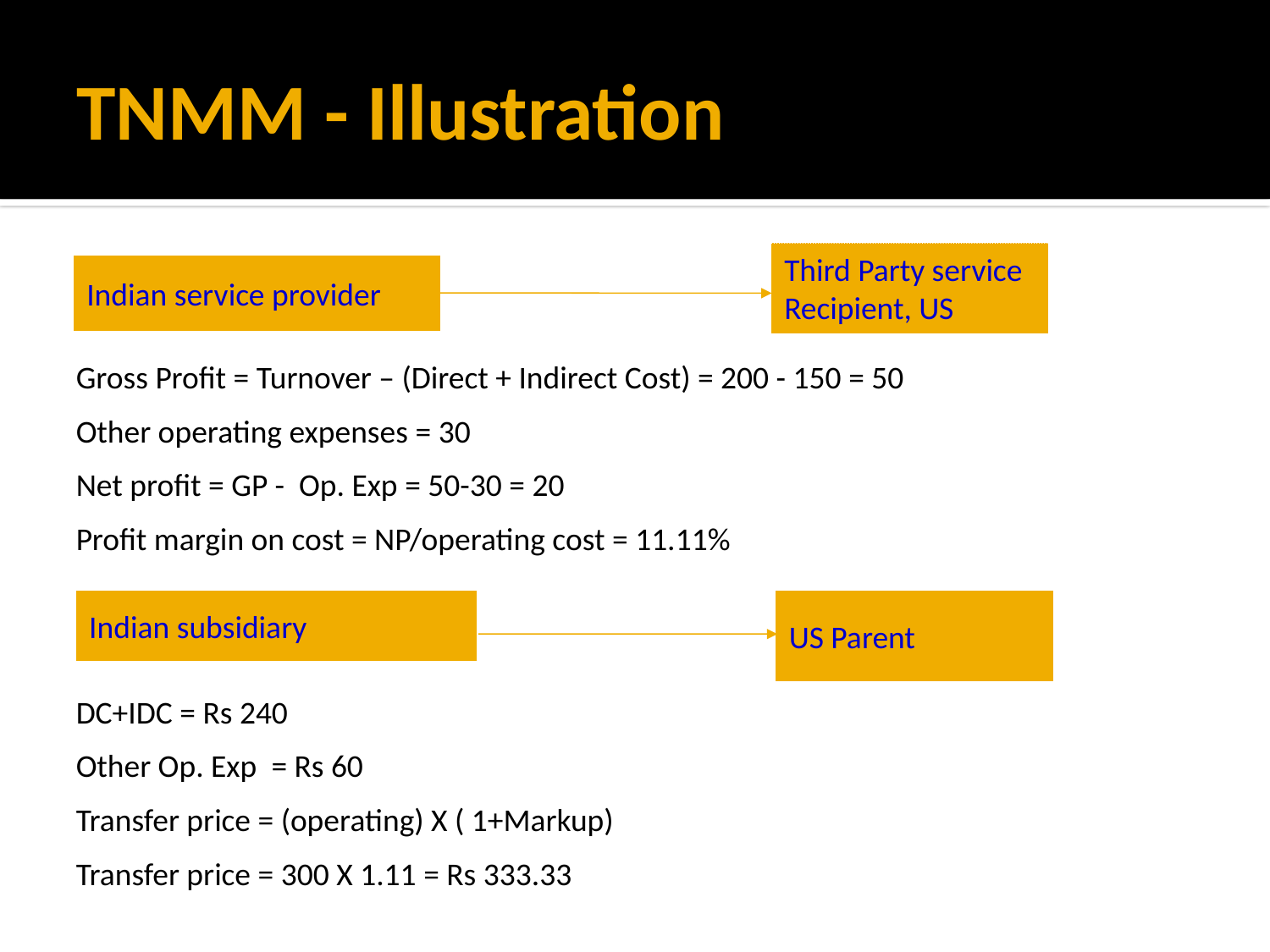

# TNMM - Illustration

Third Party service
Recipient, US
Indian service provider

Gross Profit = Turnover – (Direct + Indirect Cost) = 200 - 150 = 50
Other operating expenses = 30
Net profit = GP -  Op. Exp = 50-30 = 20
Profit margin on cost = NP/operating cost = 11.11%

Indian subsidiary
US Parent

DC+IDC = Rs 240
Other Op. Exp  = Rs 60
Transfer price = (operating) X ( 1+Markup)
Transfer price = 300 X 1.11 = Rs 333.33